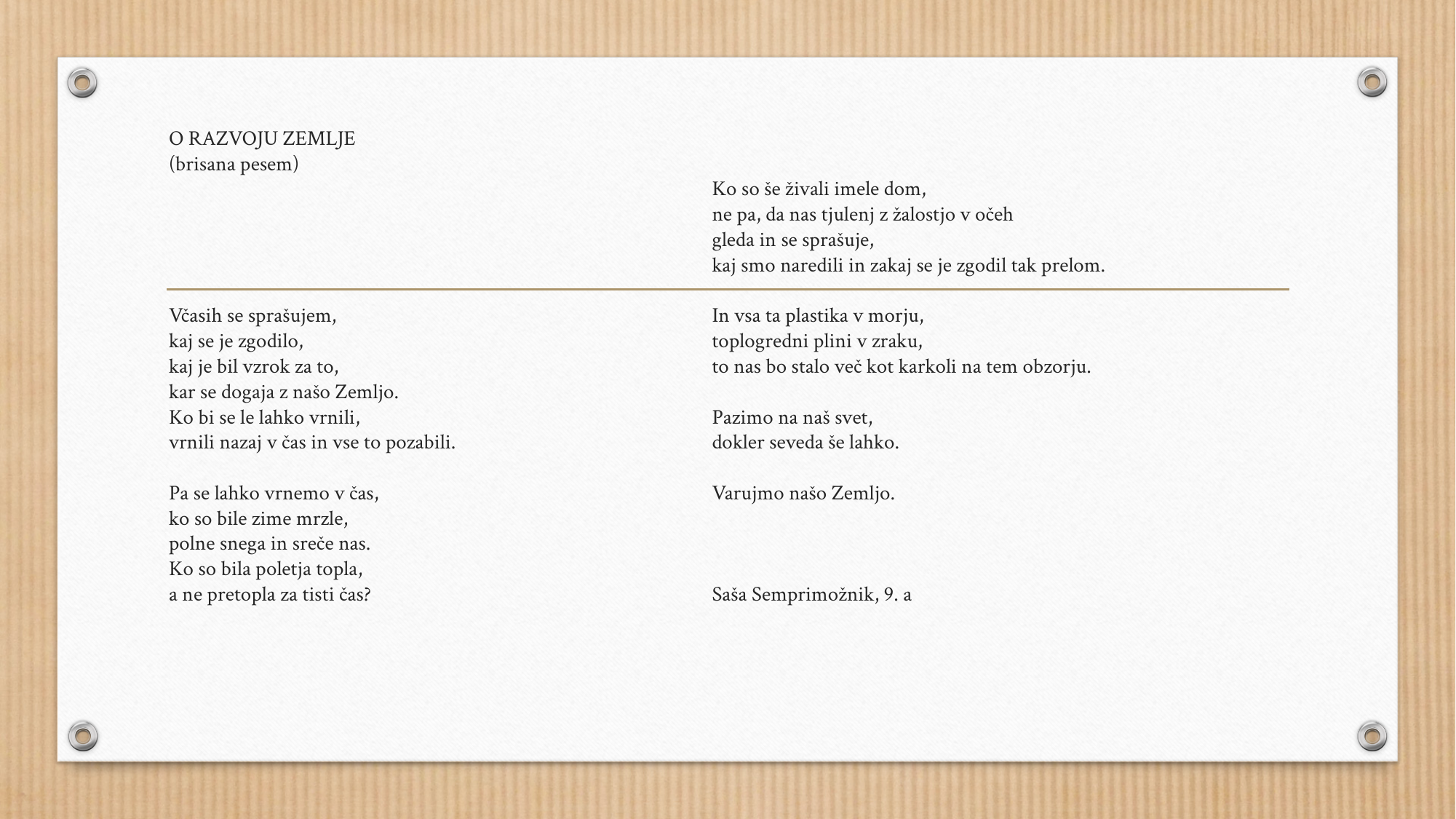

O RAZVOJU ZEMLJE
(brisana pesem)

Včasih se sprašujem,
kaj se je zgodilo,
kaj je bil vzrok za to,
kar se dogaja z našo Zemljo.
Ko bi se le lahko vrnili,
vrnili nazaj v čas in vse to pozabili.

Pa se lahko vrnemo v čas,
ko so bile zime mrzle,
polne snega in sreče nas.
Ko so bila poletja topla,
a ne pretopla za tisti čas?

Ko so še živali imele dom,
ne pa, da nas tjulenj z žalostjo v očeh
gleda in se sprašuje,
kaj smo naredili in zakaj se je zgodil tak prelom.

In vsa ta plastika v morju,
toplogredni plini v zraku,
to nas bo stalo več kot karkoli na tem obzorju.

Pazimo na naš svet,
dokler seveda še lahko.

Varujmo našo Zemljo.

Saša Semprimožnik, 9. a